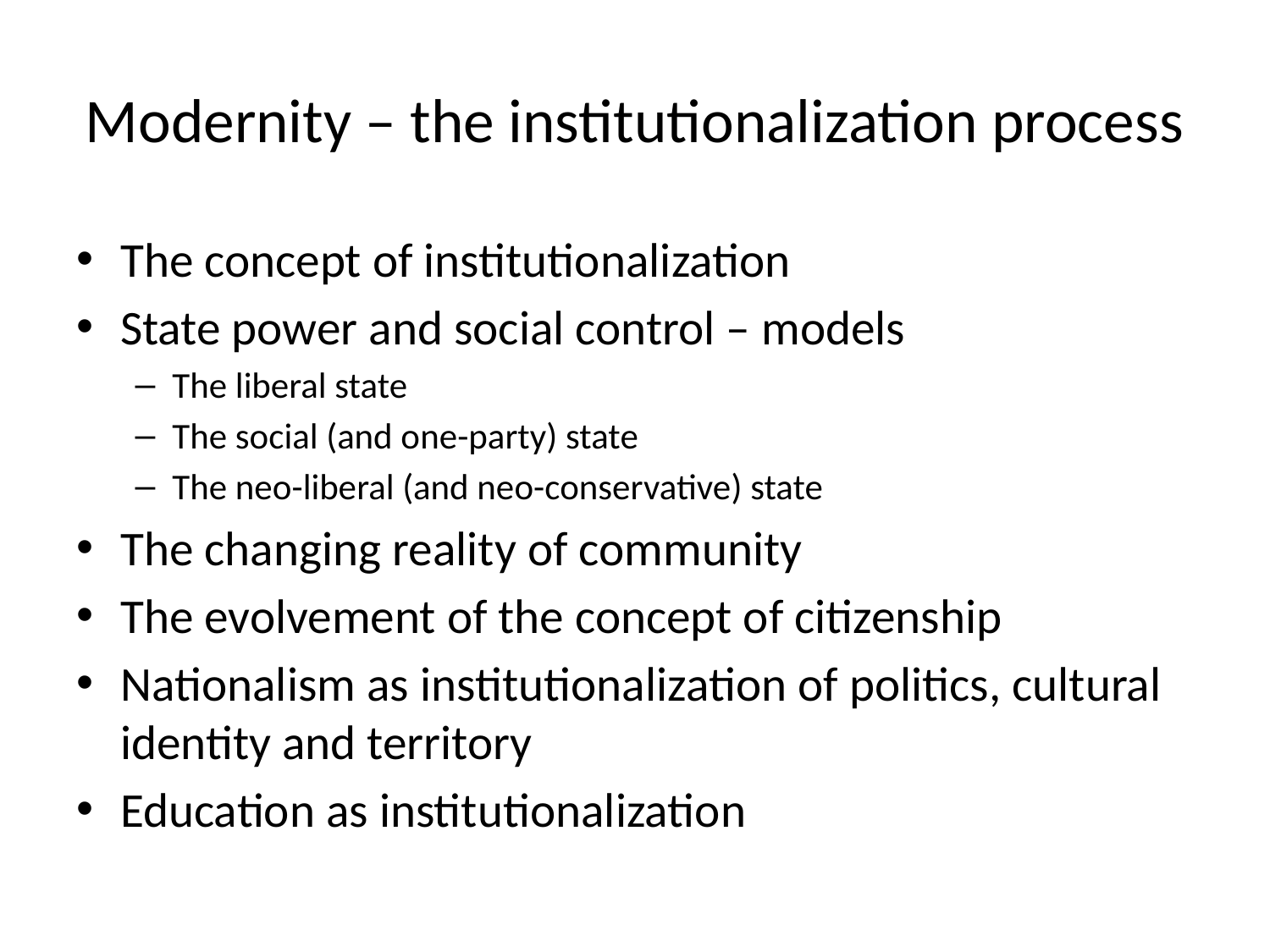

# Modernity – the institutionalization process
The concept of institutionalization
State power and social control – models
The liberal state
The social (and one-party) state
The neo-liberal (and neo-conservative) state
The changing reality of community
The evolvement of the concept of citizenship
Nationalism as institutionalization of politics, cultural identity and territory
Education as institutionalization